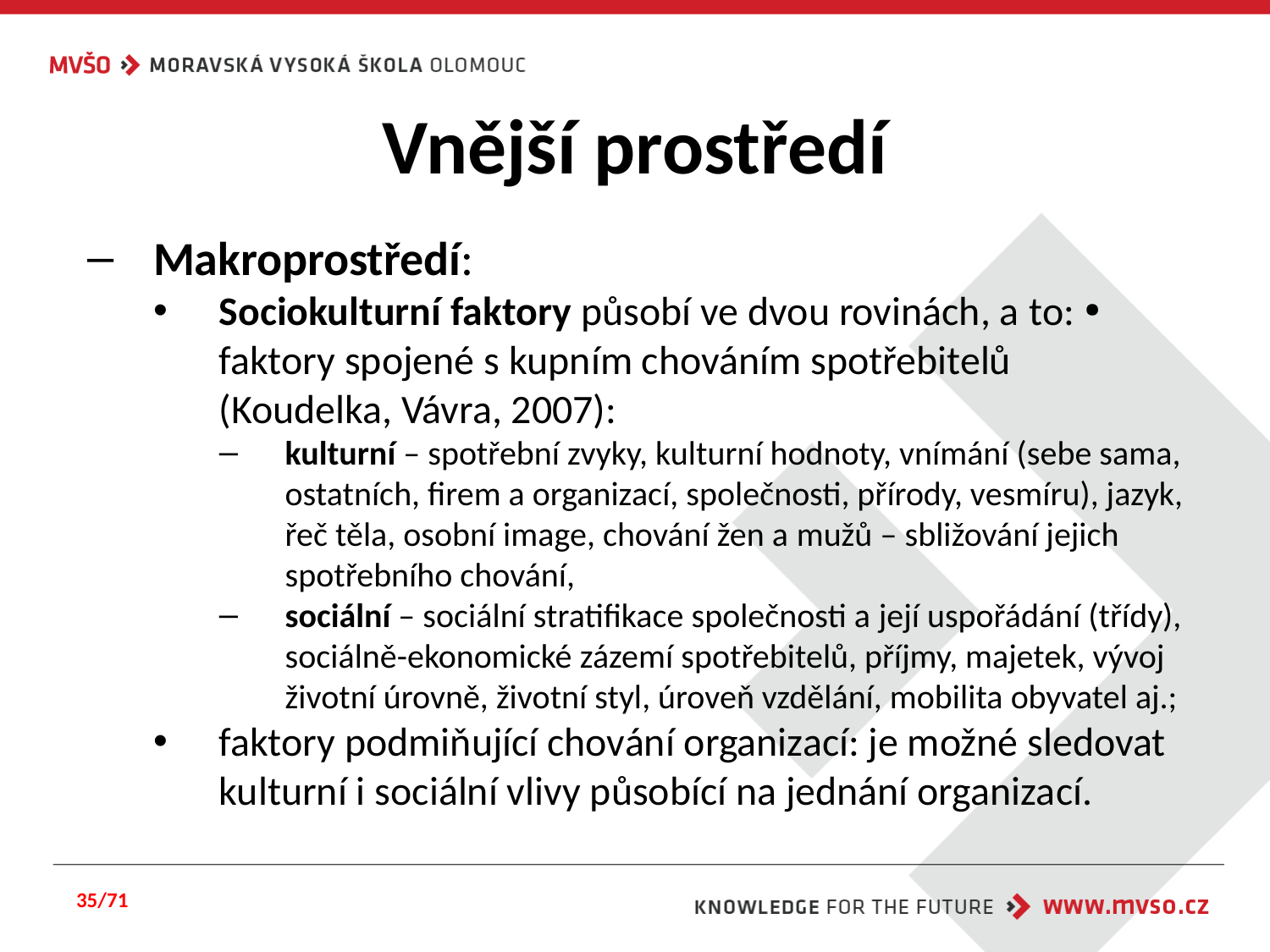

# Vnější prostředí
Makroprostředí:
Sociokulturní faktory působí ve dvou rovinách, a to: ꔷ faktory spojené s kupním chováním spotřebitelů (Koudelka, Vávra, 2007):
kulturní – spotřební zvyky, kulturní hodnoty, vnímání (sebe sama, ostatních, firem a organizací, společnosti, přírody, vesmíru), jazyk, řeč těla, osobní image, chování žen a mužů – sbližování jejich spotřebního chování,
sociální – sociální stratifikace společnosti a její uspořádání (třídy), sociálně-ekonomické zázemí spotřebitelů, příjmy, majetek, vývoj životní úrovně, životní styl, úroveň vzdělání, mobilita obyvatel aj.;
faktory podmiňující chování organizací: je možné sledovat kulturní i sociální vlivy působící na jednání organizací.
35/71